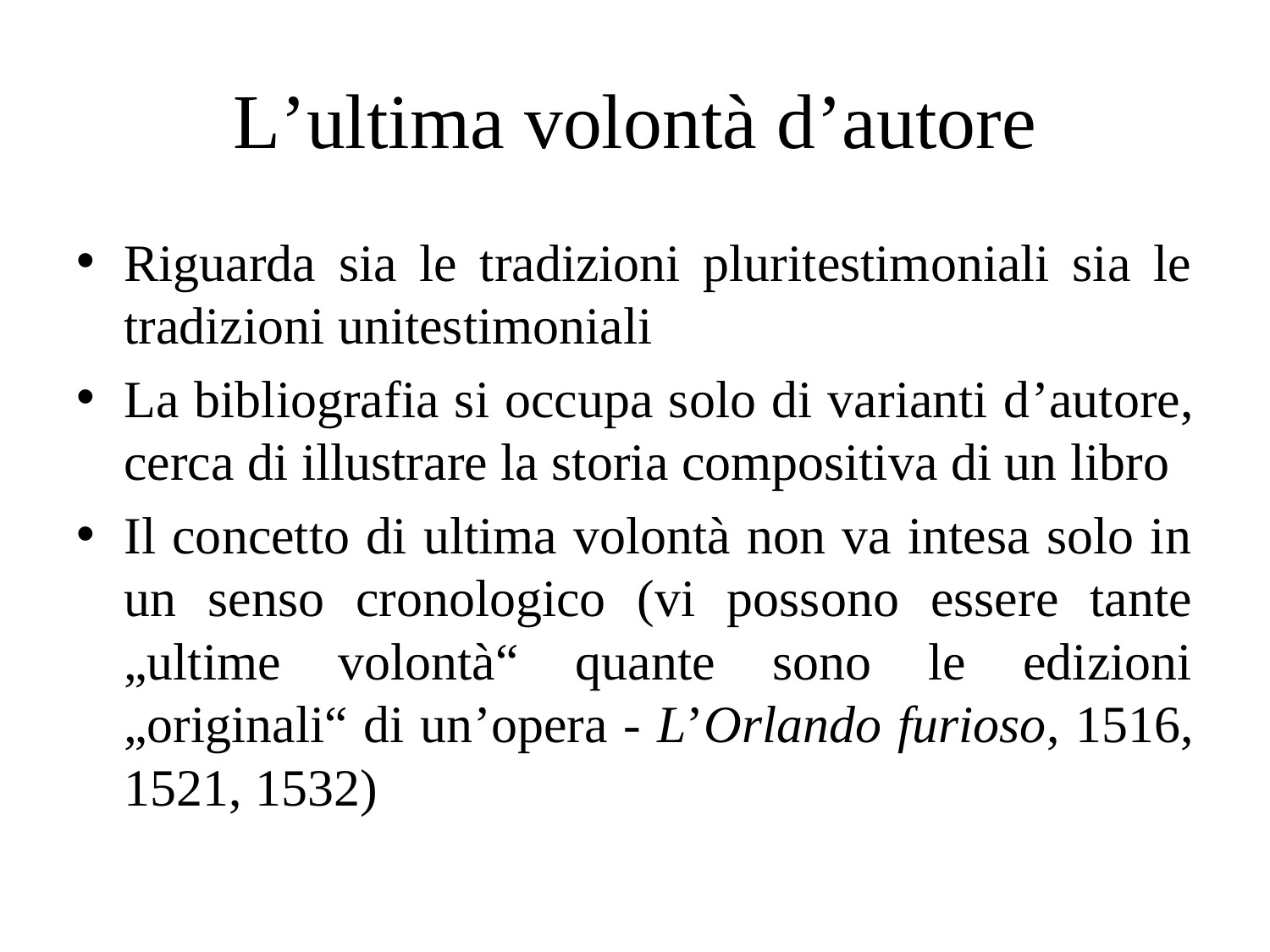

# L’ultima volontà d’autore
Riguarda sia le tradizioni pluritestimoniali sia le tradizioni unitestimoniali
La bibliografia si occupa solo di varianti d’autore, cerca di illustrare la storia compositiva di un libro
Il concetto di ultima volontà non va intesa solo in un senso cronologico (vi possono essere tante „ultime volontà“ quante sono le edizioni „originali“ di un’opera - L’Orlando furioso, 1516, 1521, 1532)